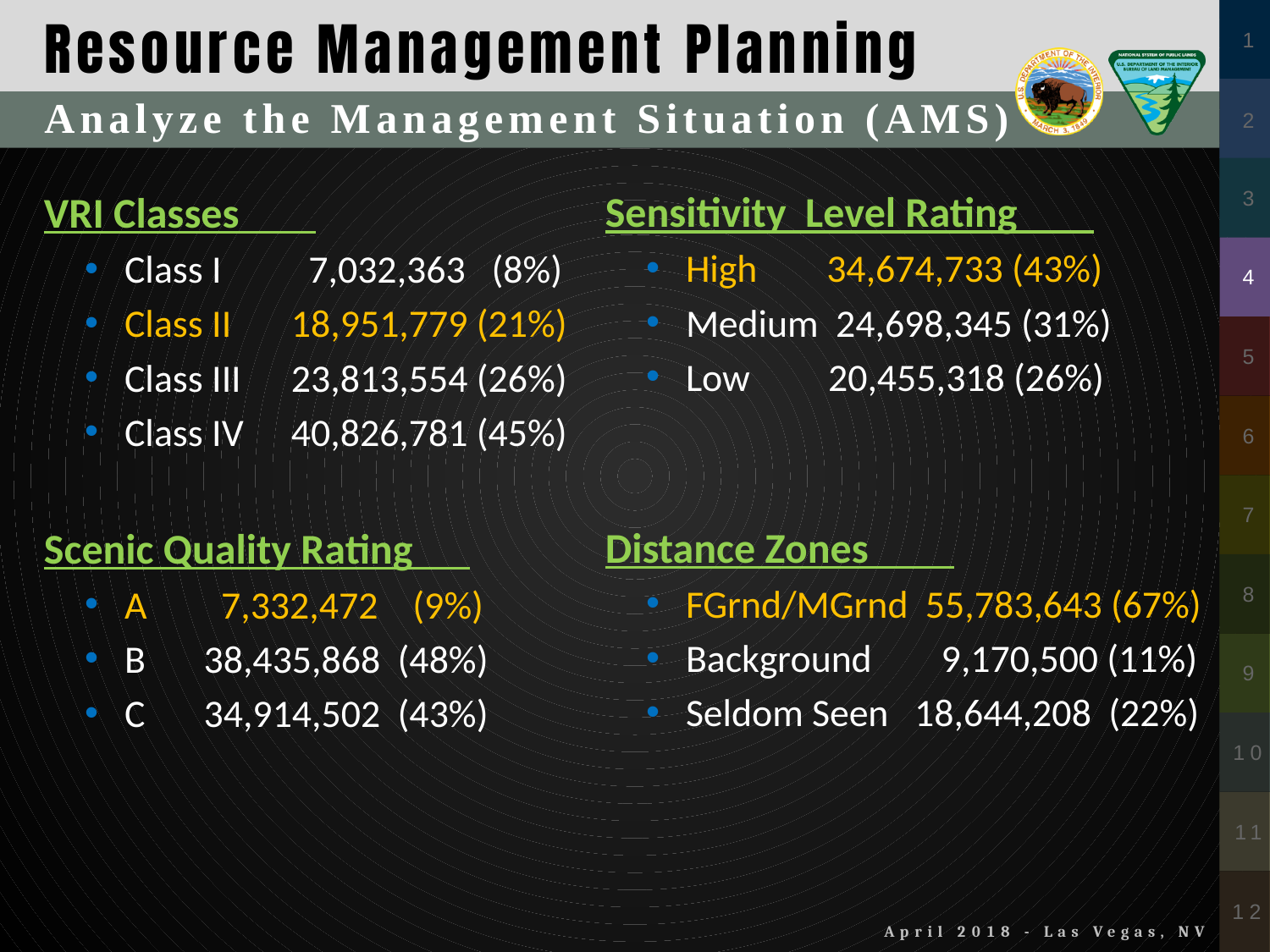

Analyze the Management Situation (AMS)
Sensitivity  Level Rating
High        34,674,733 (43%)
Medium  24,698,345 (31%)
Low         20,455,318 (26%)

Distance Zones
FGrnd/MGrnd  55,783,643 (67%)
Background        9,170,500 (11%)
Seldom Seen   18,644,208  (22%)

VRI Classes
Class I	  7,032,363   (8%)
Class II	18,951,779 (21%)
Class III	23,813,554 (26%)
Class IV	40,826,781 (45%)

Scenic Quality Rating
A	  7,332,472    (9%)
B	38,435,868  (48%)
C	34,914,502  (43%)